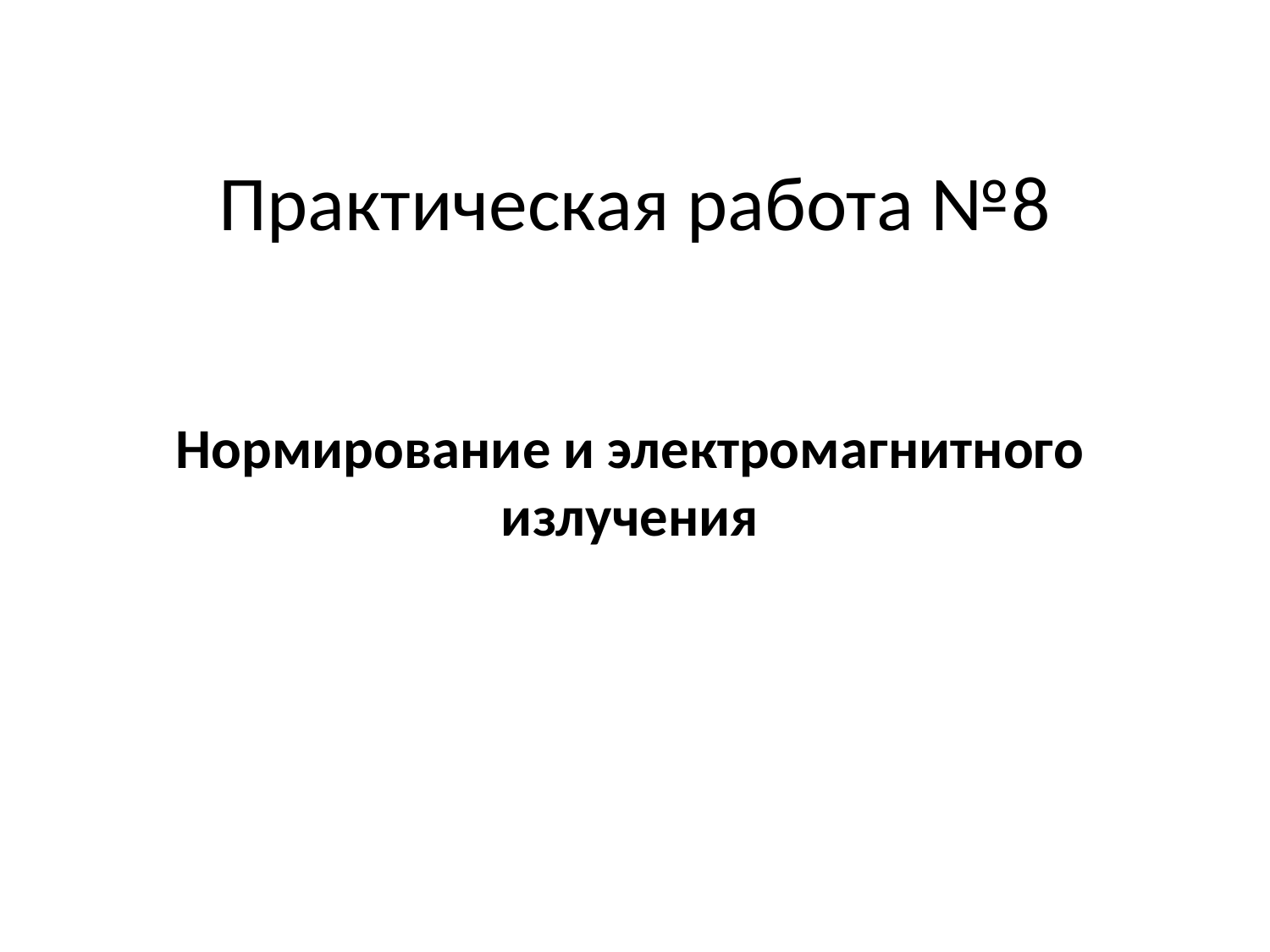

# Практическая работа №8
Нормирование и электромагнитного излучения